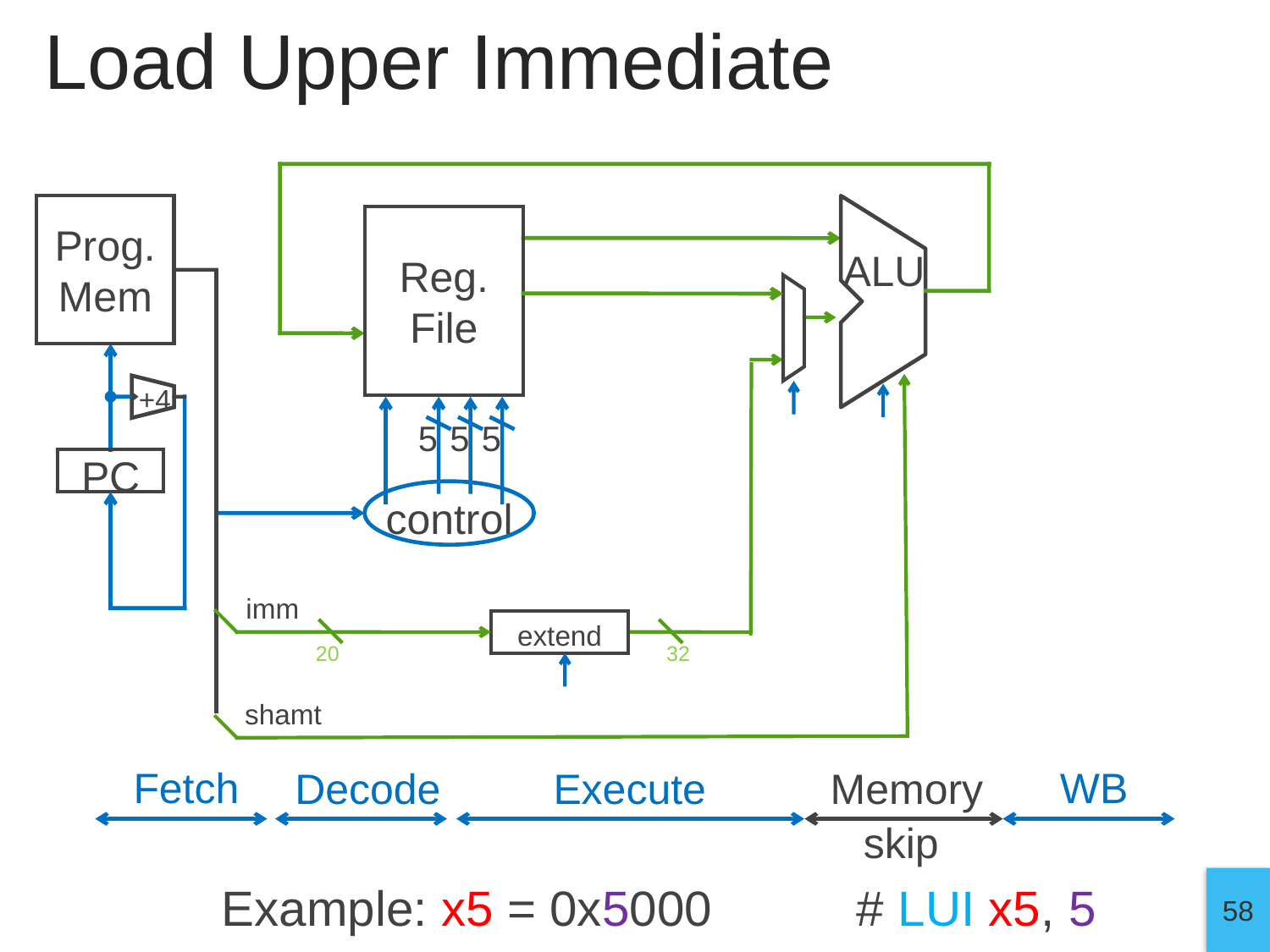

# Load Upper Immediate

Prog.
Mem

Reg.
File

ALU

+4

5

5

5

PC
control

imm

extend

32
20

shamt

Fetch
WB
Memory
Execute
Decode
skip
58
Example: x5 = 0x5000		# LUI x5, 5